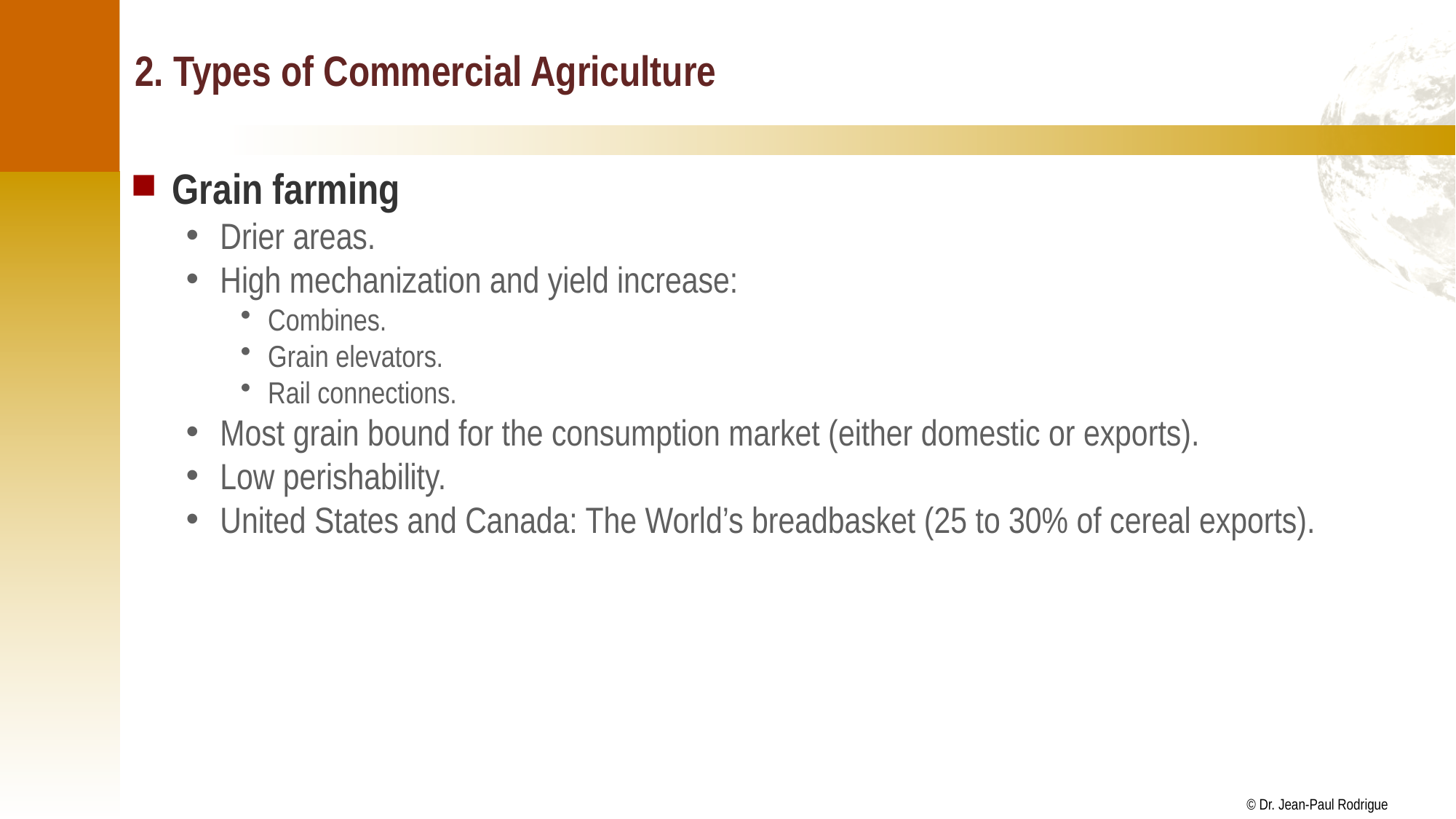

# 2. Types of Commercial Agriculture
Grain farming
Drier areas.
High mechanization and yield increase:
Combines.
Grain elevators.
Rail connections.
Most grain bound for the consumption market (either domestic or exports).
Low perishability.
United States and Canada: The World’s breadbasket (25 to 30% of cereal exports).